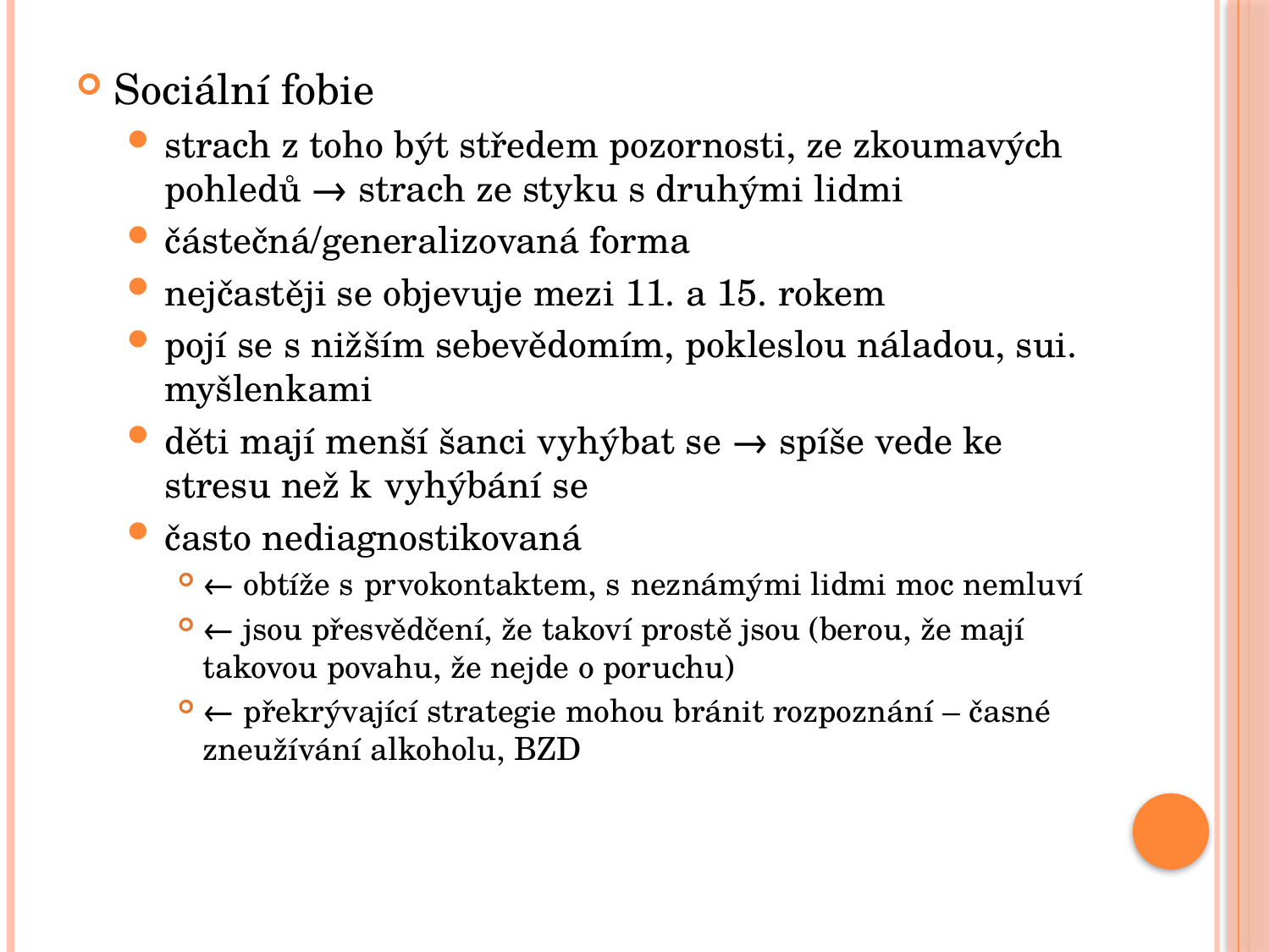

Sociální fobie
strach z toho být středem pozornosti, ze zkoumavých pohledů → strach ze styku s druhými lidmi
částečná/generalizovaná forma
nejčastěji se objevuje mezi 11. a 15. rokem
pojí se s nižším sebevědomím, pokleslou náladou, sui. myšlenkami
děti mají menší šanci vyhýbat se → spíše vede ke stresu než k vyhýbání se
často nediagnostikovaná
← obtíže s prvokontaktem, s neznámými lidmi moc nemluví
← jsou přesvědčení, že takoví prostě jsou (berou, že mají takovou povahu, že nejde o poruchu)
← překrývající strategie mohou bránit rozpoznání – časné zneužívání alkoholu, BZD